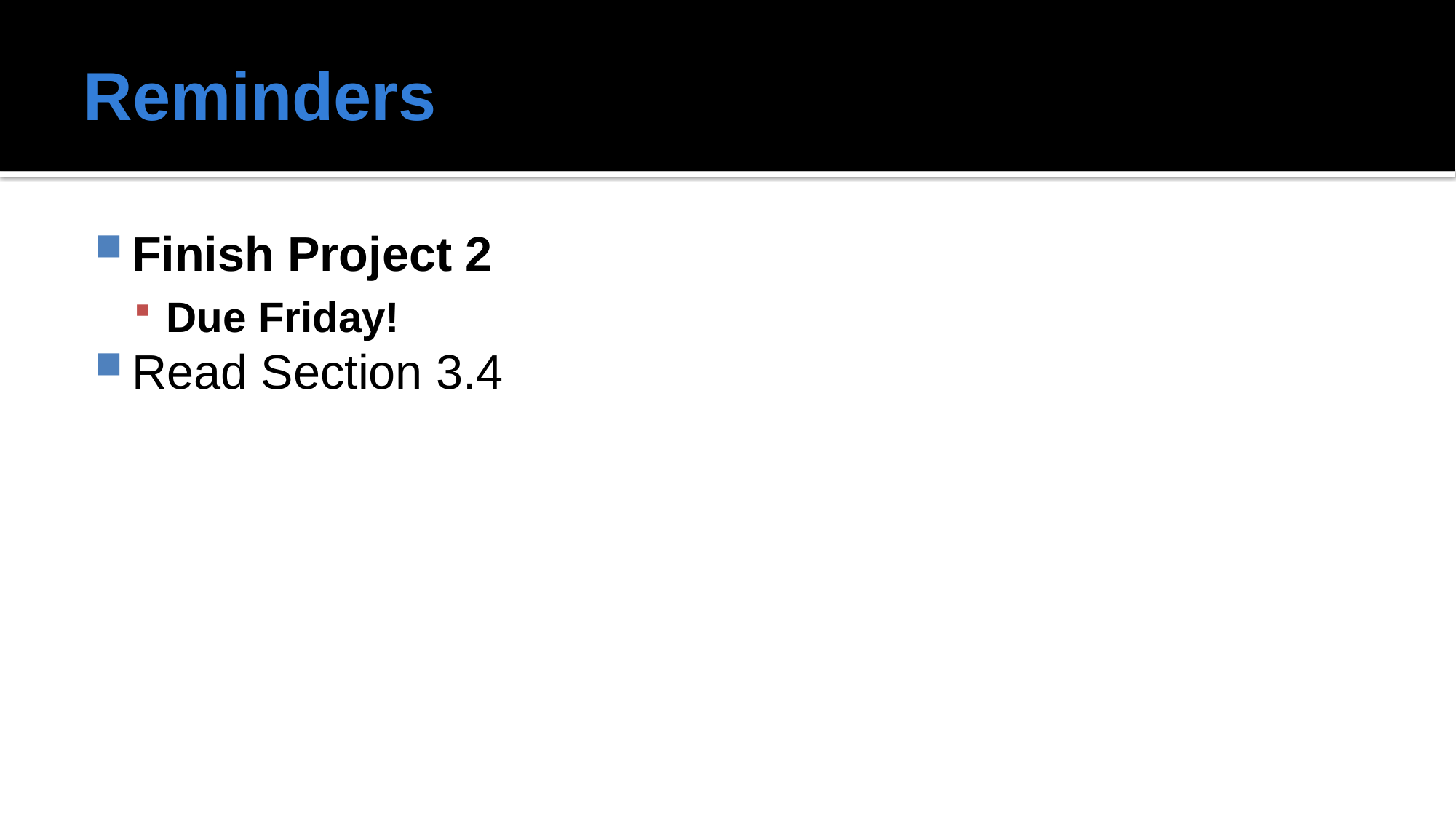

# Reminders
Finish Project 2
Due Friday!
Read Section 3.4